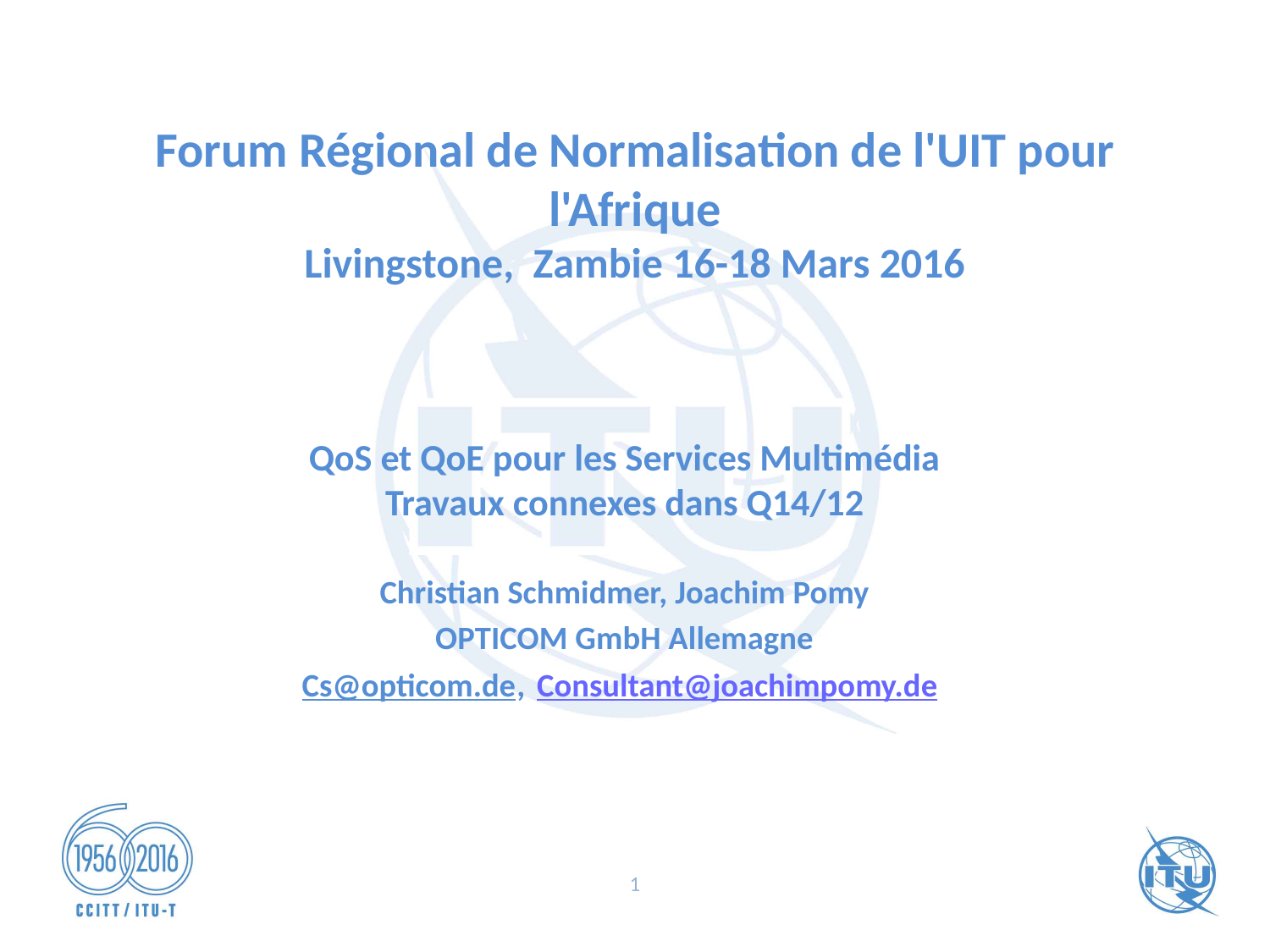

# Forum Régional de Normalisation de l'UIT pour l'Afrique Livingstone,  Zambie 16-18 Mars 2016
QoS et QoE pour les Services Multimédia
Travaux connexes dans Q14/12
Christian Schmidmer, Joachim Pomy
OPTICOM GmbH Allemagne
Cs@opticom.de, Consultant@joachimpomy.de

1